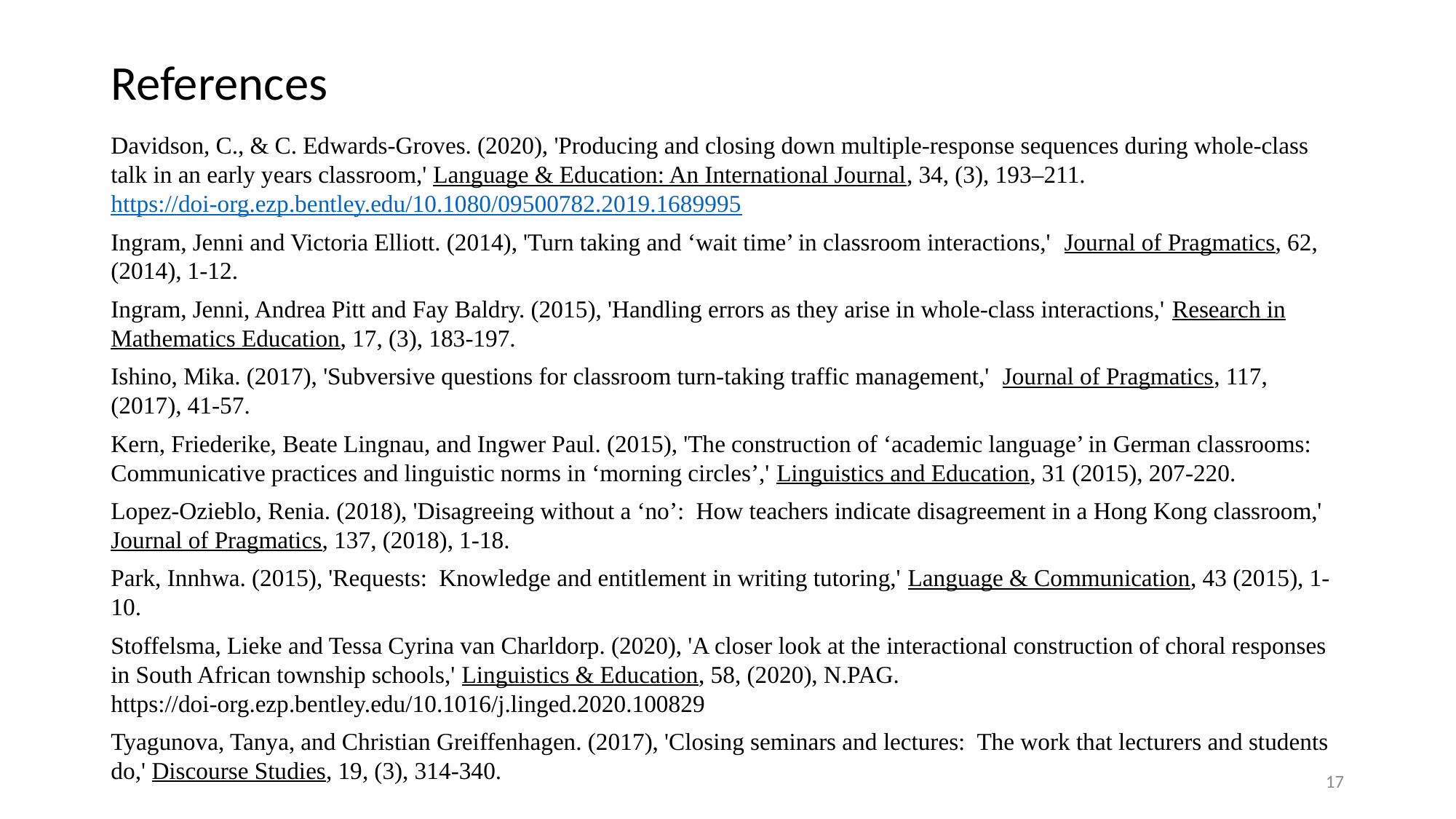

# References
Davidson, C., & C. Edwards-Groves. (2020), 'Producing and closing down multiple-response sequences during whole-class talk in an early years classroom,' Language & Education: An International Journal, 34, (3), 193–211. https://doi-org.ezp.bentley.edu/10.1080/09500782.2019.1689995
Ingram, Jenni and Victoria Elliott. (2014), 'Turn taking and ‘wait time’ in classroom interactions,'  Journal of Pragmatics, 62, (2014), 1-12.
Ingram, Jenni, Andrea Pitt and Fay Baldry. (2015), 'Handling errors as they arise in whole-class interactions,' Research in Mathematics Education, 17, (3), 183-197.
Ishino, Mika. (2017), 'Subversive questions for classroom turn-taking traffic management,'  Journal of Pragmatics, 117, (2017), 41-57.
Kern, Friederike, Beate Lingnau, and Ingwer Paul. (2015), 'The construction of ‘academic language’ in German classrooms:  Communicative practices and linguistic norms in ‘morning circles’,' Linguistics and Education, 31 (2015), 207-220.
Lopez-Ozieblo, Renia. (2018), 'Disagreeing without a ‘no’:  How teachers indicate disagreement in a Hong Kong classroom,' Journal of Pragmatics, 137, (2018), 1-18.
Park, Innhwa. (2015), 'Requests:  Knowledge and entitlement in writing tutoring,' Language & Communication, 43 (2015), 1-10.
Stoffelsma, Lieke and Tessa Cyrina van Charldorp. (2020), 'A closer look at the interactional construction of choral responses in South African township schools,' Linguistics & Education, 58, (2020), N.PAG. https://doi-org.ezp.bentley.edu/10.1016/j.linged.2020.100829
Tyagunova, Tanya, and Christian Greiffenhagen. (2017), 'Closing seminars and lectures:  The work that lecturers and students do,' Discourse Studies, 19, (3), 314-340.

17